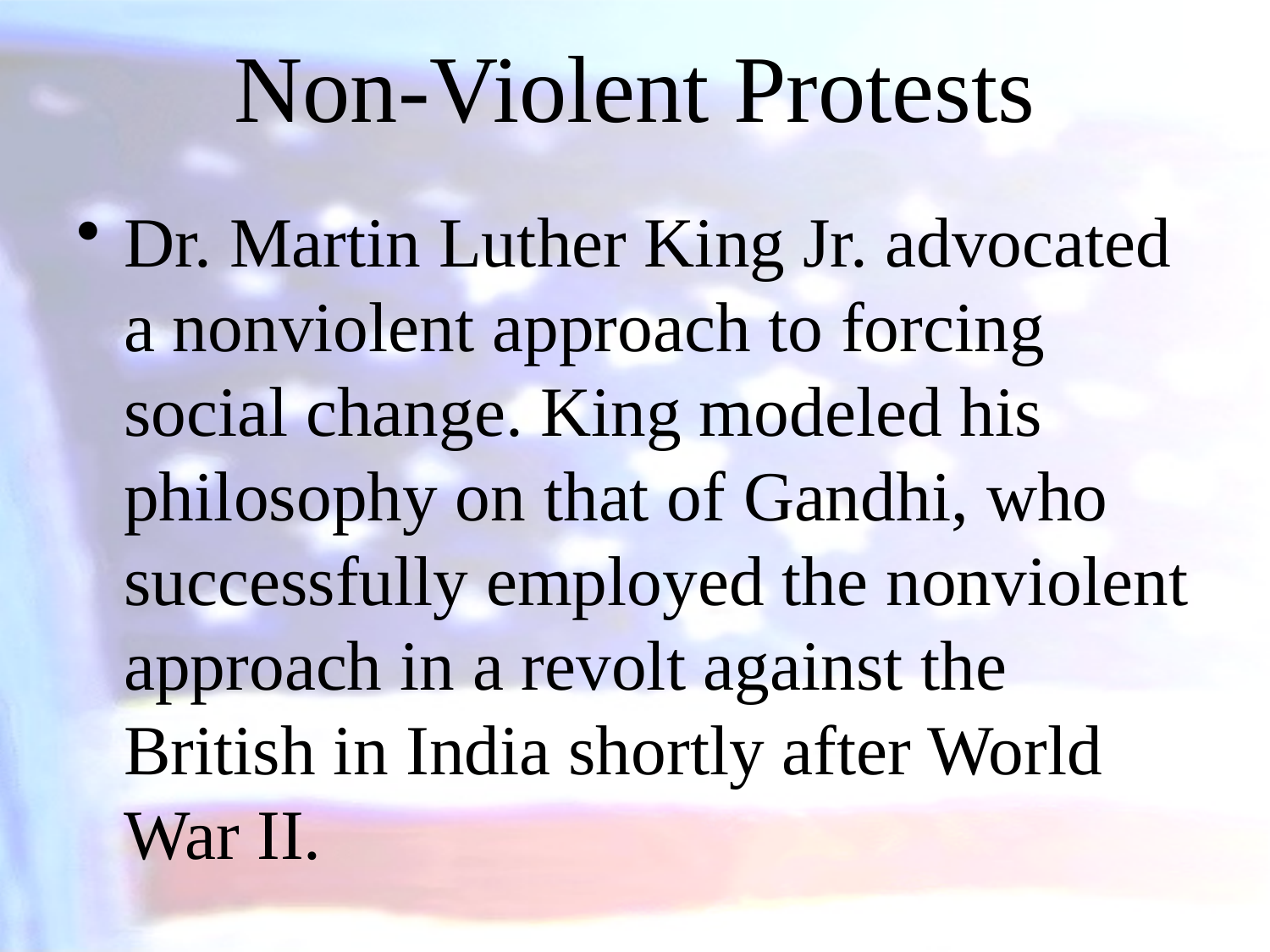

# Non-Violent Protests
Dr. Martin Luther King Jr. advocated a nonviolent approach to forcing social change. King modeled his philosophy on that of Gandhi, who successfully employed the nonviolent approach in a revolt against the British in India shortly after World War II.